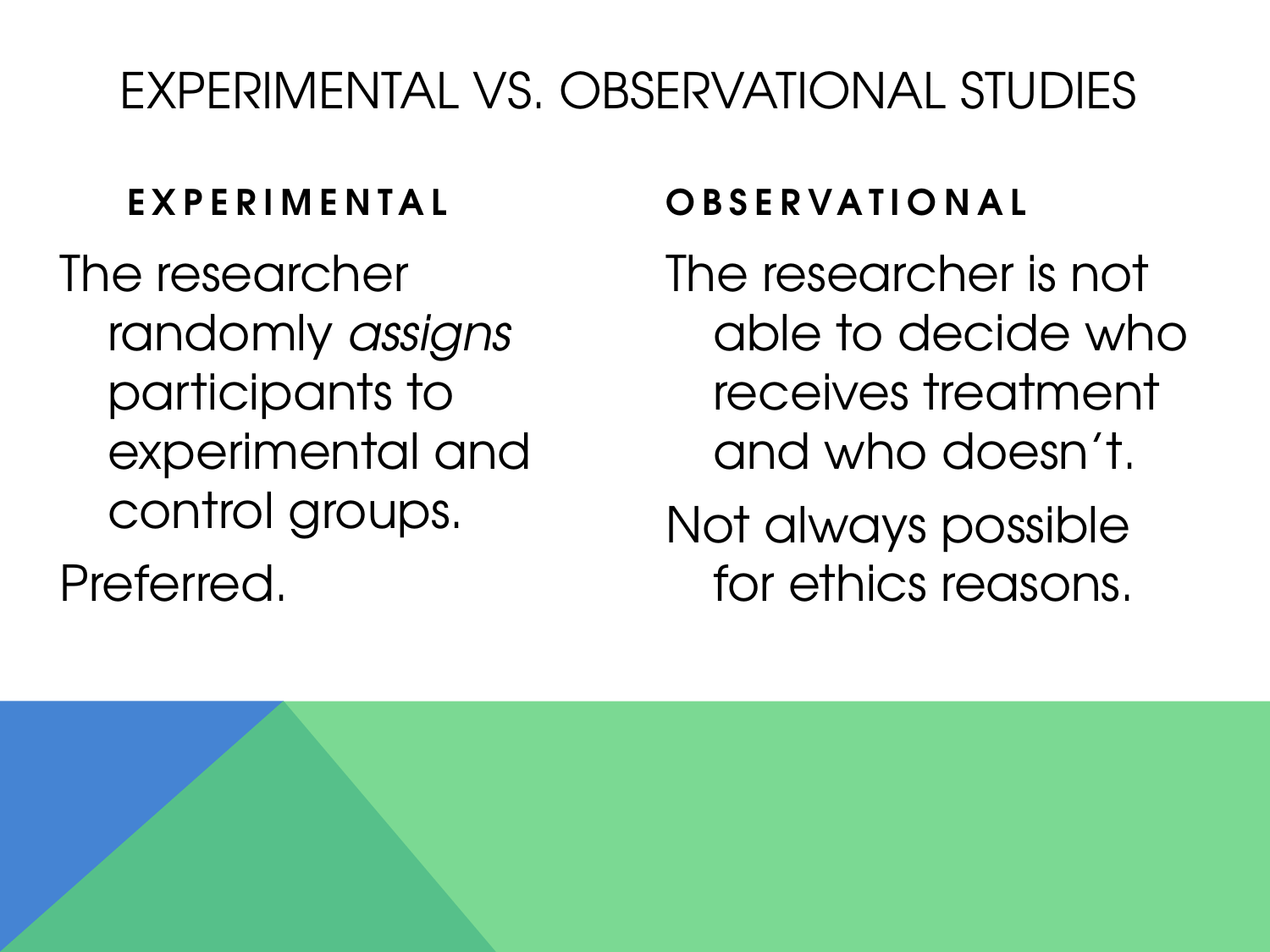

# Experimental vs. Observational Studies
Experimental
Observational
The researcher randomly assigns participants to experimental and control groups.
Preferred.
The researcher is not able to decide who receives treatment and who doesn’t.
Not always possible for ethics reasons.